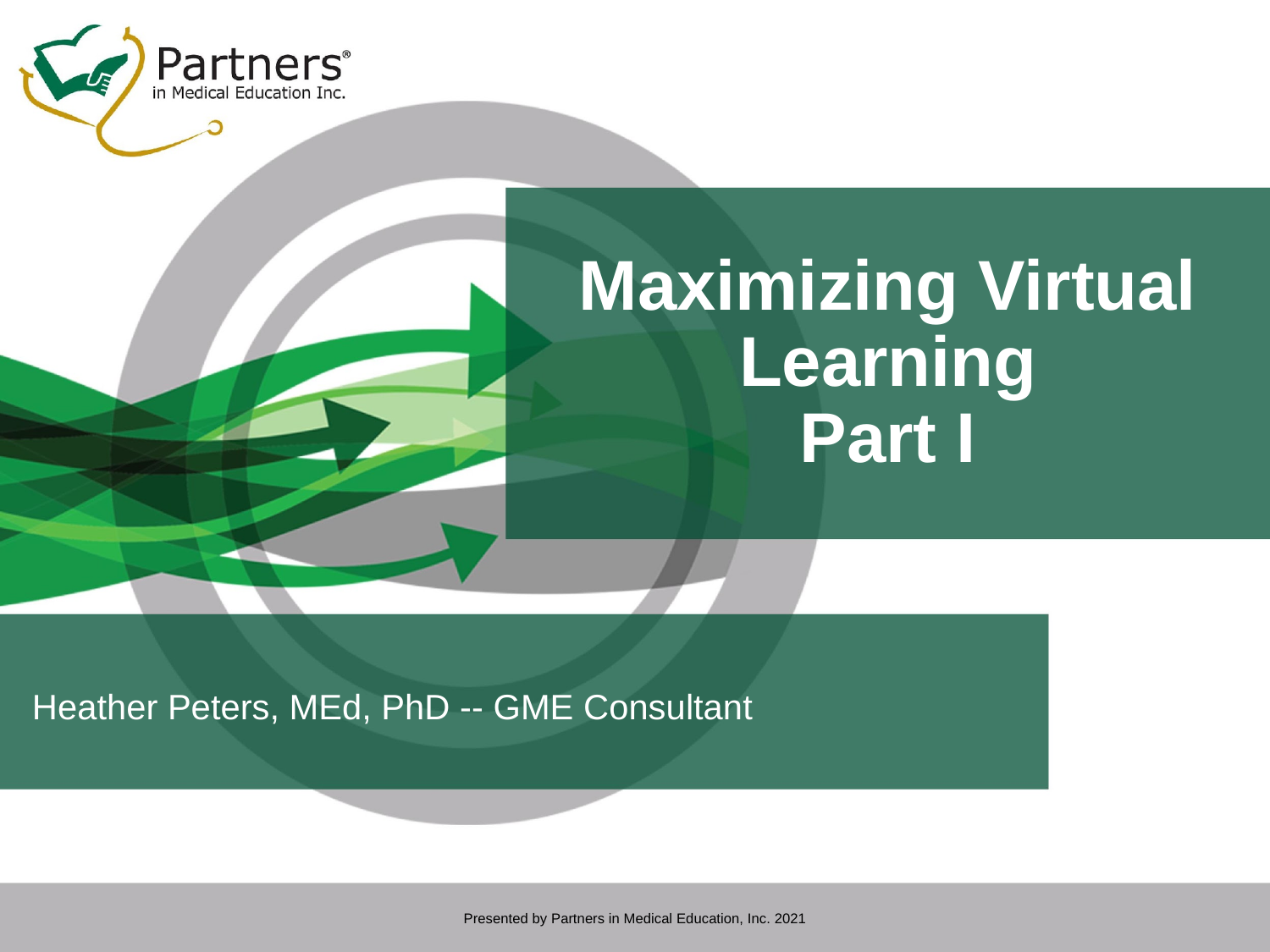

# Maximizing Virtual Learning Part I
Heather Peters, MEd, PhD -- GME Consultant
Presented by Partners in Medical Education, Inc. 2021